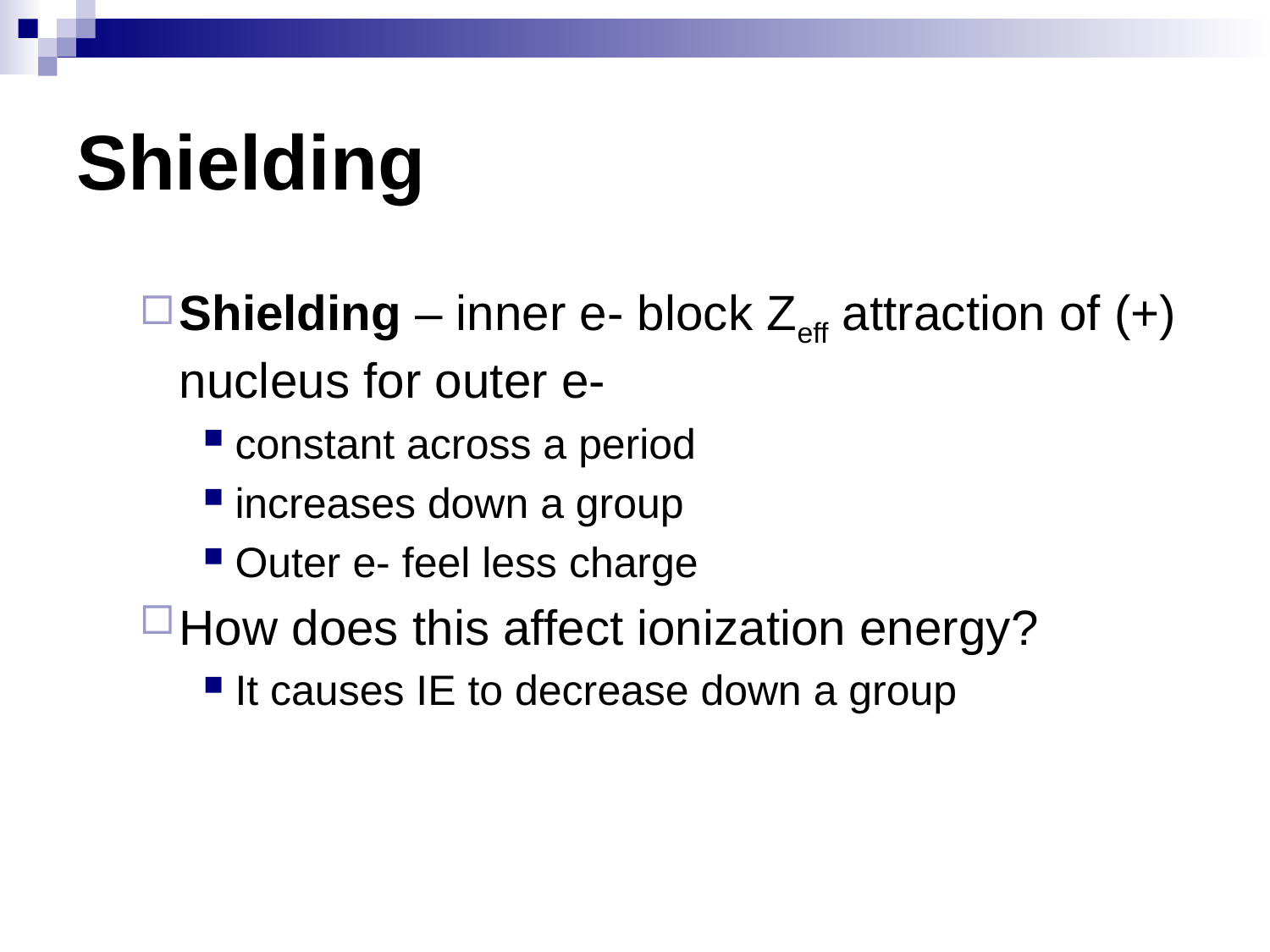

# Shielding
Shielding – inner e- block Zeff attraction of (+) nucleus for outer e-
constant across a period
increases down a group
Outer e- feel less charge
How does this affect ionization energy?
It causes IE to decrease down a group